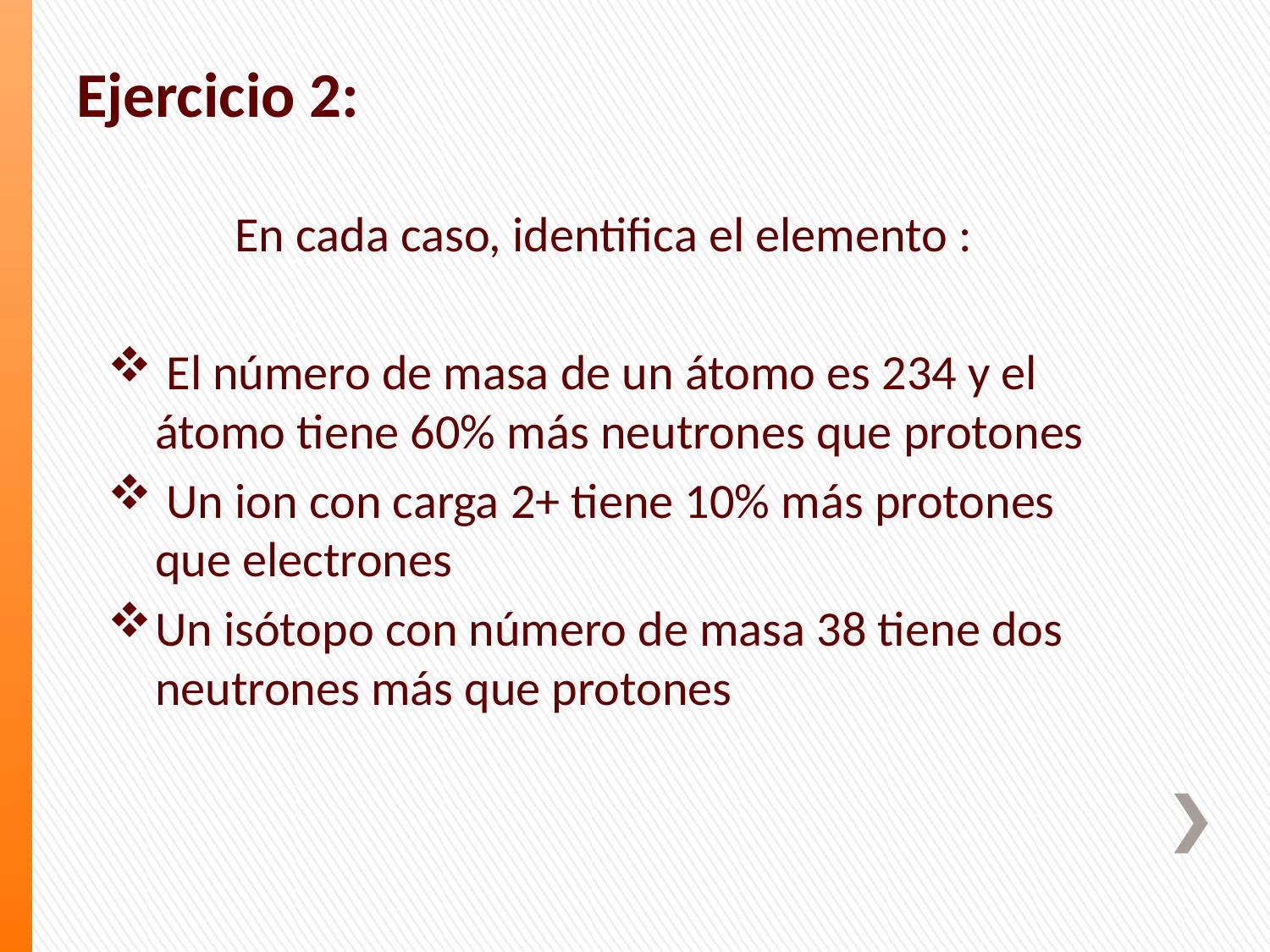

# Ejercicio 2:
	En cada caso, identifica el elemento :

 El número de masa de un átomo es 234 y el átomo tiene 60% más neutrones que protones
 Un ion con carga 2+ tiene 10% más protones que electrones
Un isótopo con número de masa 38 tiene dos neutrones más que protones